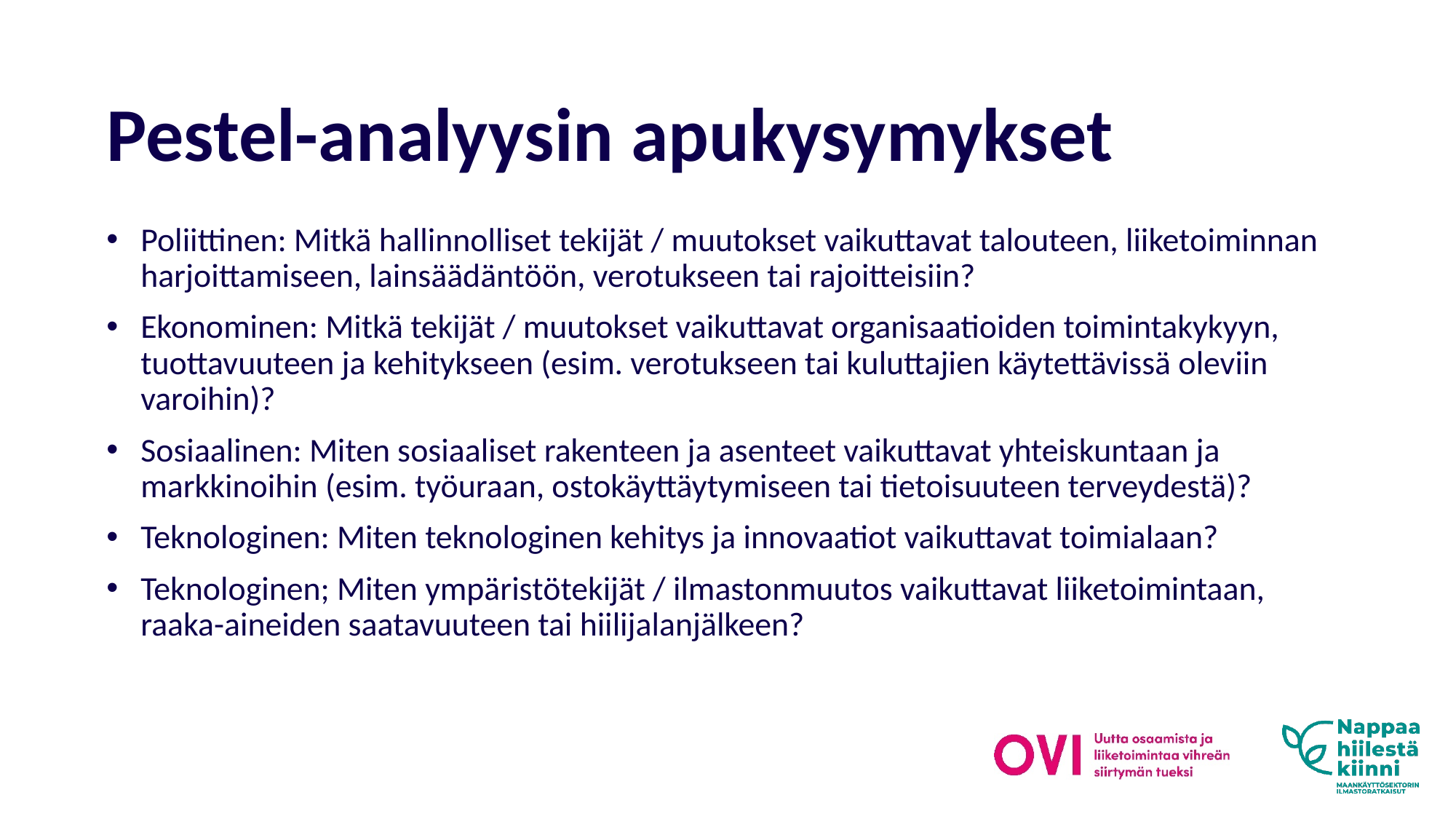

# Pestel-analyysin apukysymykset
Poliittinen: Mitkä hallinnolliset tekijät / muutokset vaikuttavat talouteen, liiketoiminnan harjoittamiseen, lainsäädäntöön, verotukseen tai rajoitteisiin?
Ekonominen: Mitkä tekijät / muutokset vaikuttavat organisaatioiden toimintakykyyn, tuottavuuteen ja kehitykseen (esim. verotukseen tai kuluttajien käytettävissä oleviin varoihin)?
Sosiaalinen: Miten sosiaaliset rakenteen ja asenteet vaikuttavat yhteiskuntaan ja markkinoihin (esim. työuraan, ostokäyttäytymiseen tai tietoisuuteen terveydestä)?
Teknologinen: Miten teknologinen kehitys ja innovaatiot vaikuttavat toimialaan?
Teknologinen; Miten ympäristötekijät / ilmastonmuutos vaikuttavat liiketoimintaan, raaka-aineiden saatavuuteen tai hiilijalanjälkeen?